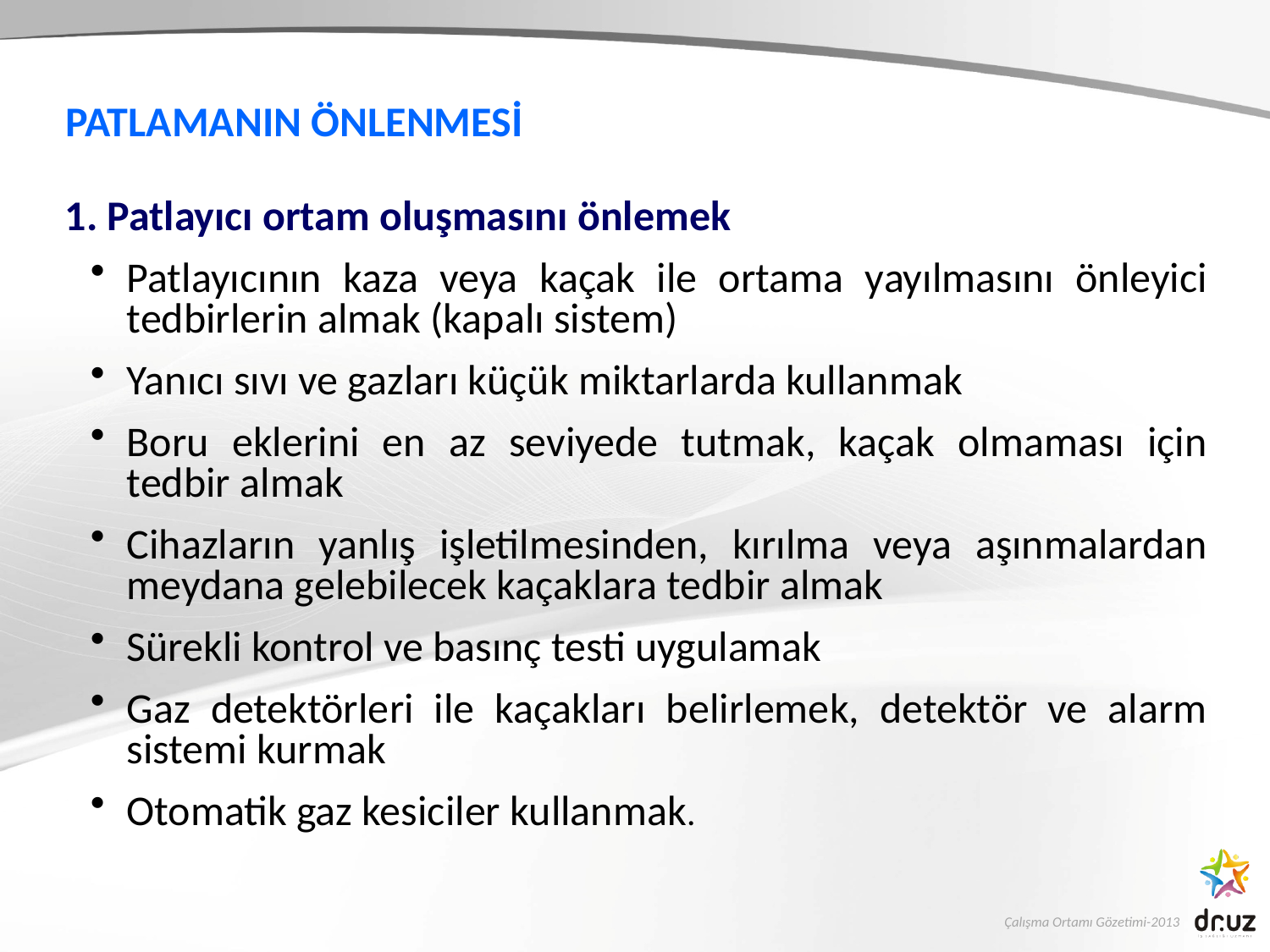

PATLAMANIN ÖNLENMESİ
1. Patlayıcı ortam oluşmasını önlemek
Patlayıcının kaza veya kaçak ile ortama yayılmasını önleyici tedbirlerin almak (kapalı sistem)
Yanıcı sıvı ve gazları küçük miktarlarda kullanmak
Boru eklerini en az seviyede tutmak, kaçak olmaması için tedbir almak
Cihazların yanlış işletilmesinden, kırılma veya aşınmalardan meydana gelebilecek kaçaklara tedbir almak
Sürekli kontrol ve basınç testi uygulamak
Gaz detektörleri ile kaçakları belirlemek, detektör ve alarm sistemi kurmak
Otomatik gaz kesiciler kullanmak.